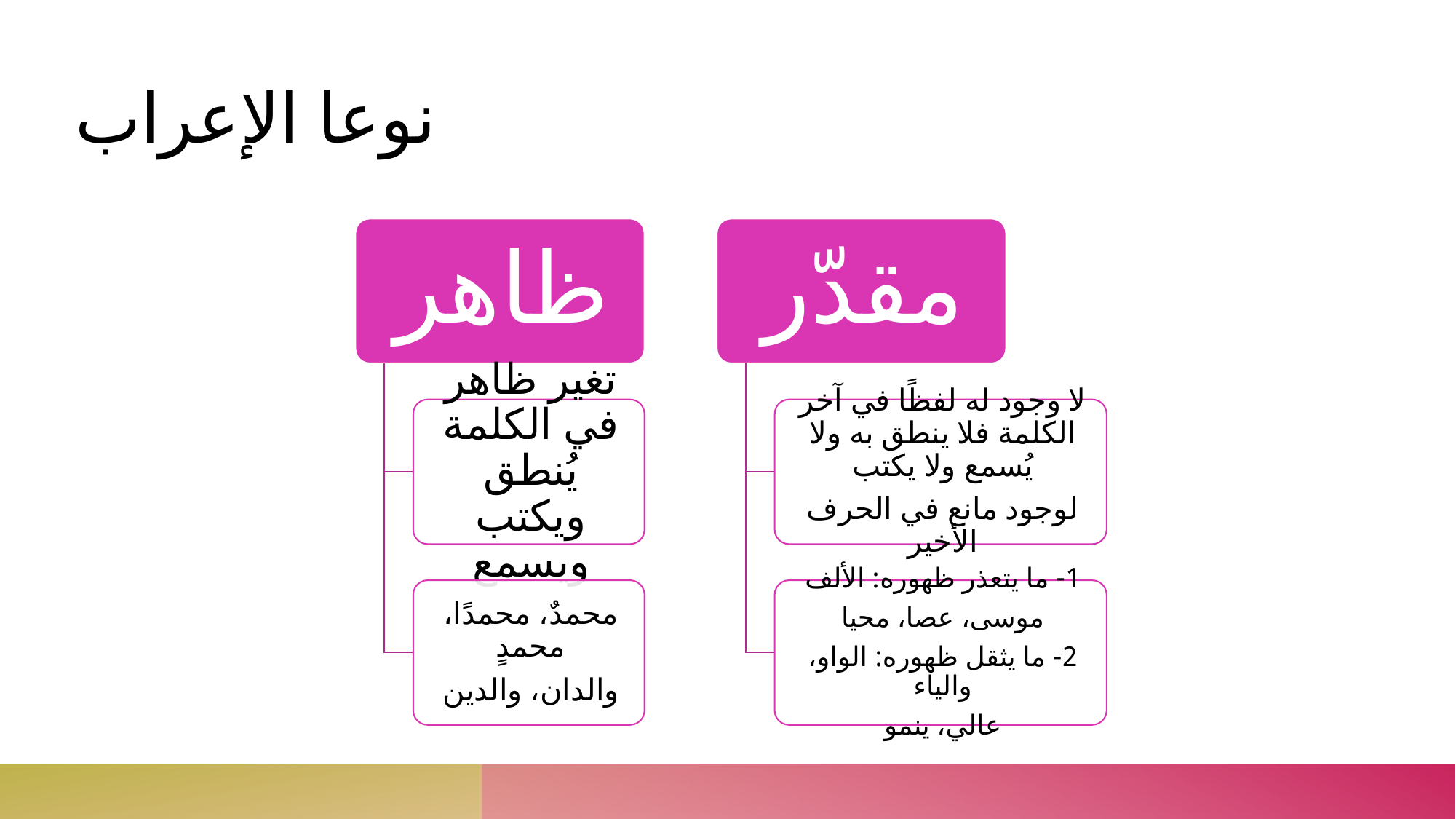

# نوعا الإعراب
ظاهر
تغير ظاهر في الكلمة يُنطق ويكتب ويسمع
محمدٌ، محمدًا، محمدٍ
والدان، والدين
مقدّر
لا وجود له لفظًا في آخر الكلمة فلا ينطق به ولا يُسمع ولا يكتب
لوجود مانع في الحرف الأخير
1- ما يتعذر ظهوره: الألف
موسى، عصا، محيا
2- ما يثقل ظهوره: الواو، والياء
عالي، ينمو